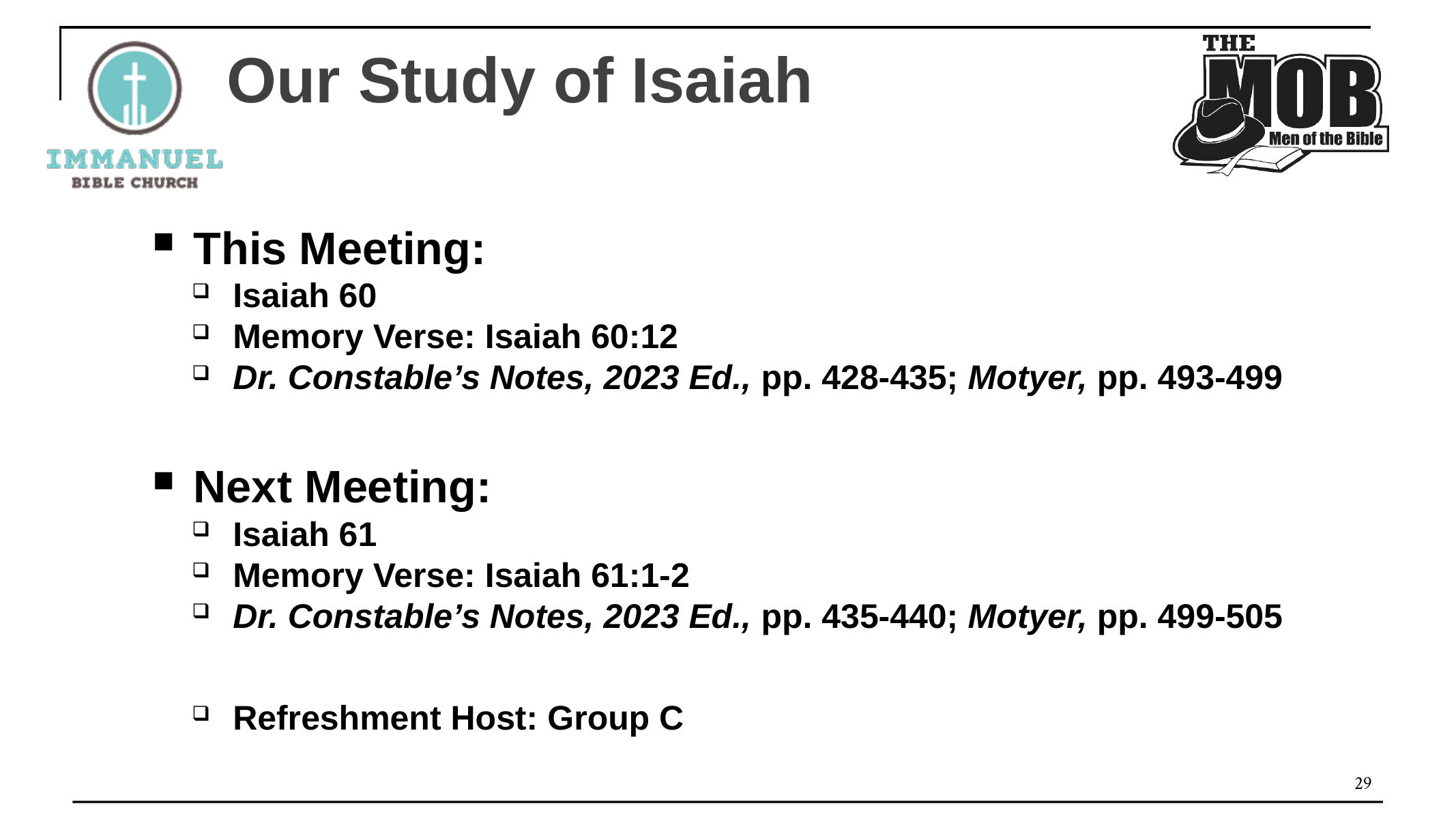

# Our Study of Isaiah
This Meeting:
Isaiah 60
Memory Verse: Isaiah 60:12
Dr. Constable’s Notes, 2023 Ed., pp. 428-435; Motyer, pp. 493-499

Next Meeting:
Isaiah 61
Memory Verse: Isaiah 61:1-2
Dr. Constable’s Notes, 2023 Ed., pp. 435-440; Motyer, pp. 499-505

Refreshment Host: Group C

29